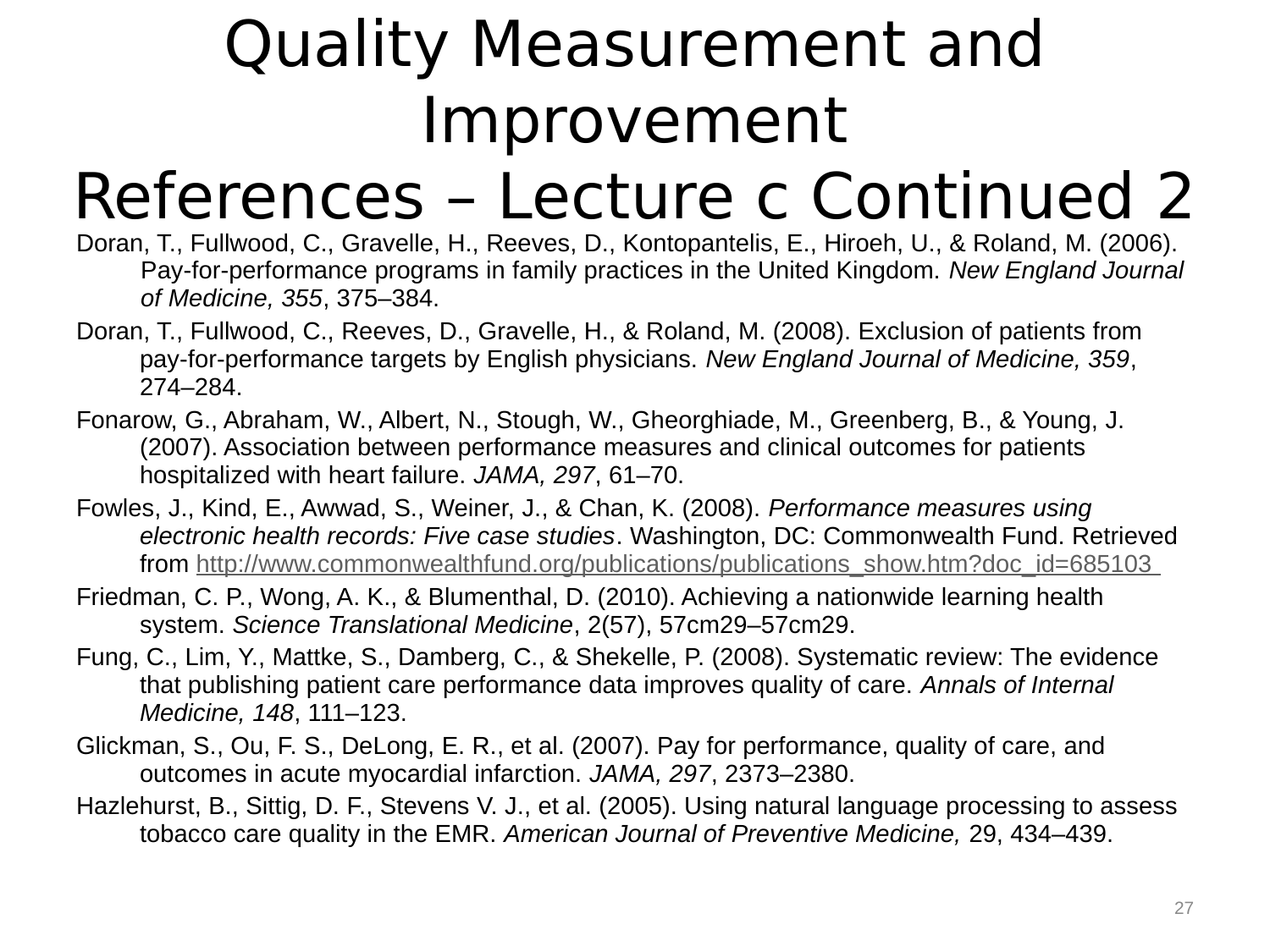

# Quality Measurement and Improvement References – Lecture c Continued 2
Doran, T., Fullwood, C., Gravelle, H., Reeves, D., Kontopantelis, E., Hiroeh, U., & Roland, M. (2006). Pay-for-performance programs in family practices in the United Kingdom. New England Journal of Medicine, 355, 375–384.
Doran, T., Fullwood, C., Reeves, D., Gravelle, H., & Roland, M. (2008). Exclusion of patients from pay-for-performance targets by English physicians. New England Journal of Medicine, 359, 274–284.
Fonarow, G., Abraham, W., Albert, N., Stough, W., Gheorghiade, M., Greenberg, B., & Young, J. (2007). Association between performance measures and clinical outcomes for patients hospitalized with heart failure. JAMA, 297, 61–70.
Fowles, J., Kind, E., Awwad, S., Weiner, J., & Chan, K. (2008). Performance measures using electronic health records: Five case studies. Washington, DC: Commonwealth Fund. Retrieved from http://www.commonwealthfund.org/publications/publications_show.htm?doc_id=685103
Friedman, C. P., Wong, A. K., & Blumenthal, D. (2010). Achieving a nationwide learning health system. Science Translational Medicine, 2(57), 57cm29–57cm29.
Fung, C., Lim, Y., Mattke, S., Damberg, C., & Shekelle, P. (2008). Systematic review: The evidence that publishing patient care performance data improves quality of care. Annals of Internal Medicine, 148, 111–123.
Glickman, S., Ou, F. S., DeLong, E. R., et al. (2007). Pay for performance, quality of care, and outcomes in acute myocardial infarction. JAMA, 297, 2373–2380.
Hazlehurst, B., Sittig, D. F., Stevens V. J., et al. (2005). Using natural language processing to assess tobacco care quality in the EMR. American Journal of Preventive Medicine, 29, 434–439.

27